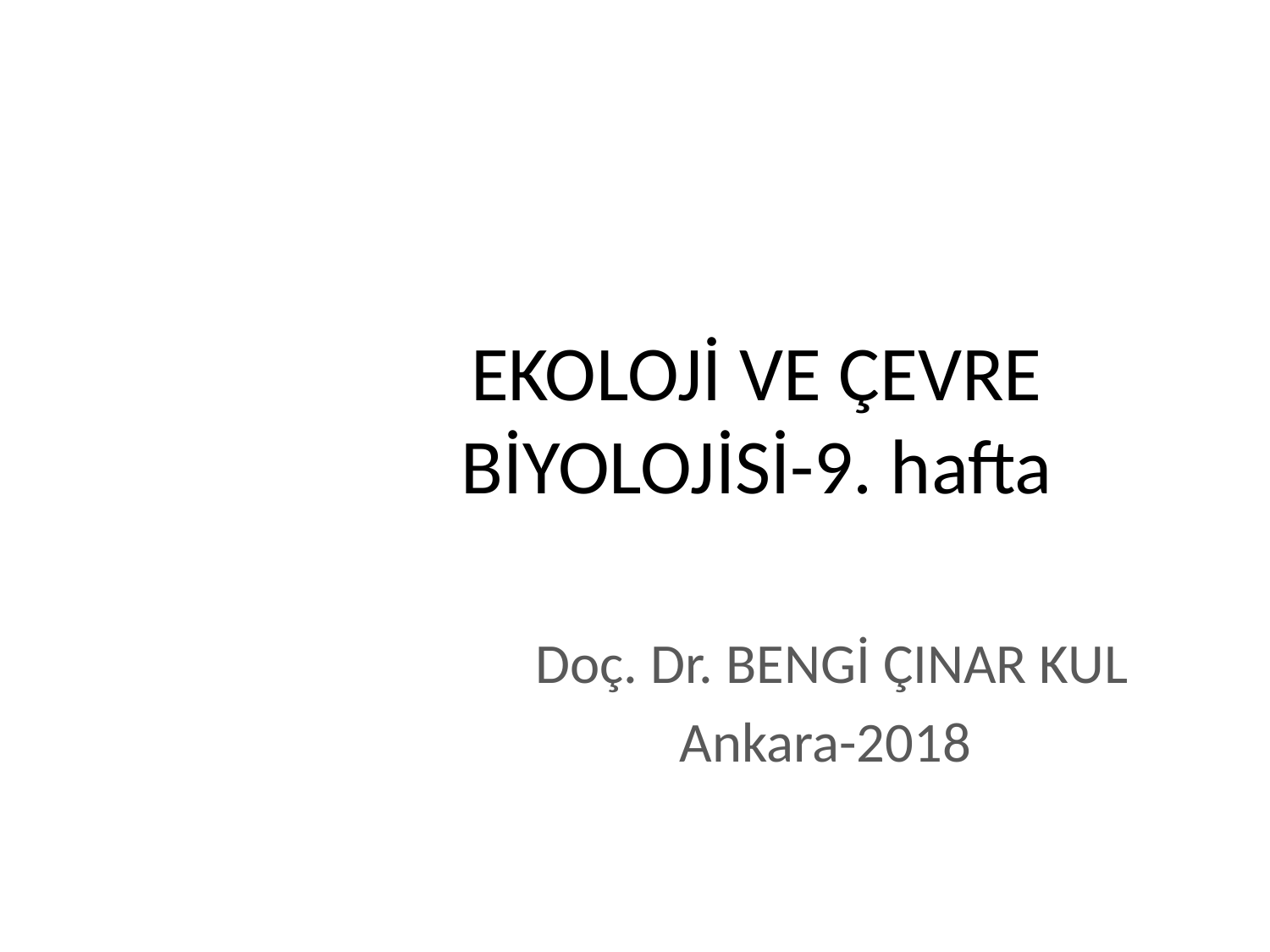

# EKOLOJİ VE ÇEVRE BİYOLOJİSİ-9. hafta
 Doç. Dr. BENGİ ÇINAR KUL
Ankara-2018